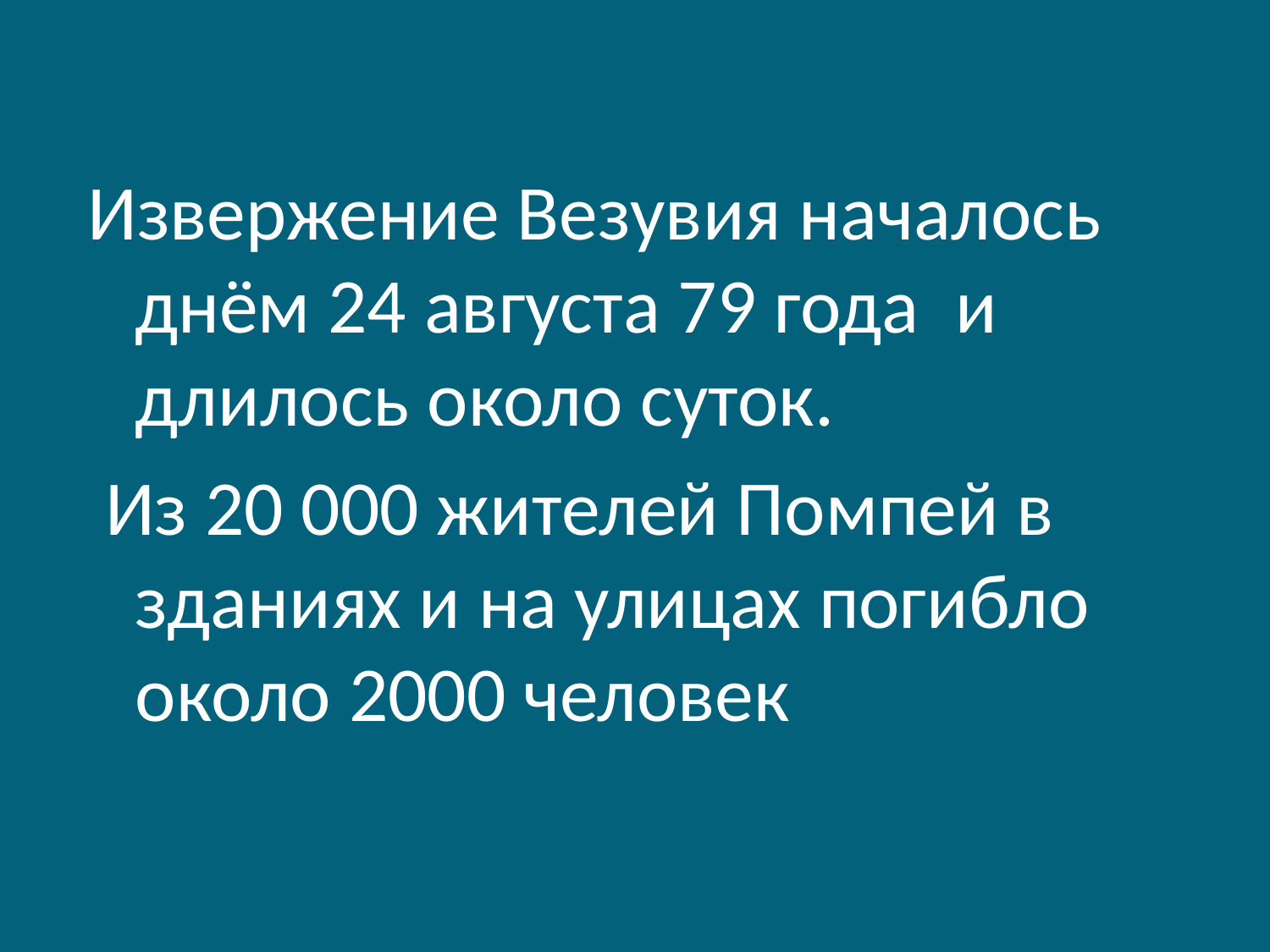

Извержение Везувия началось днём 24 августа 79 года  и длилось около суток.
 Из 20 000 жителей Помпей в зданиях и на улицах погибло около 2000 человек